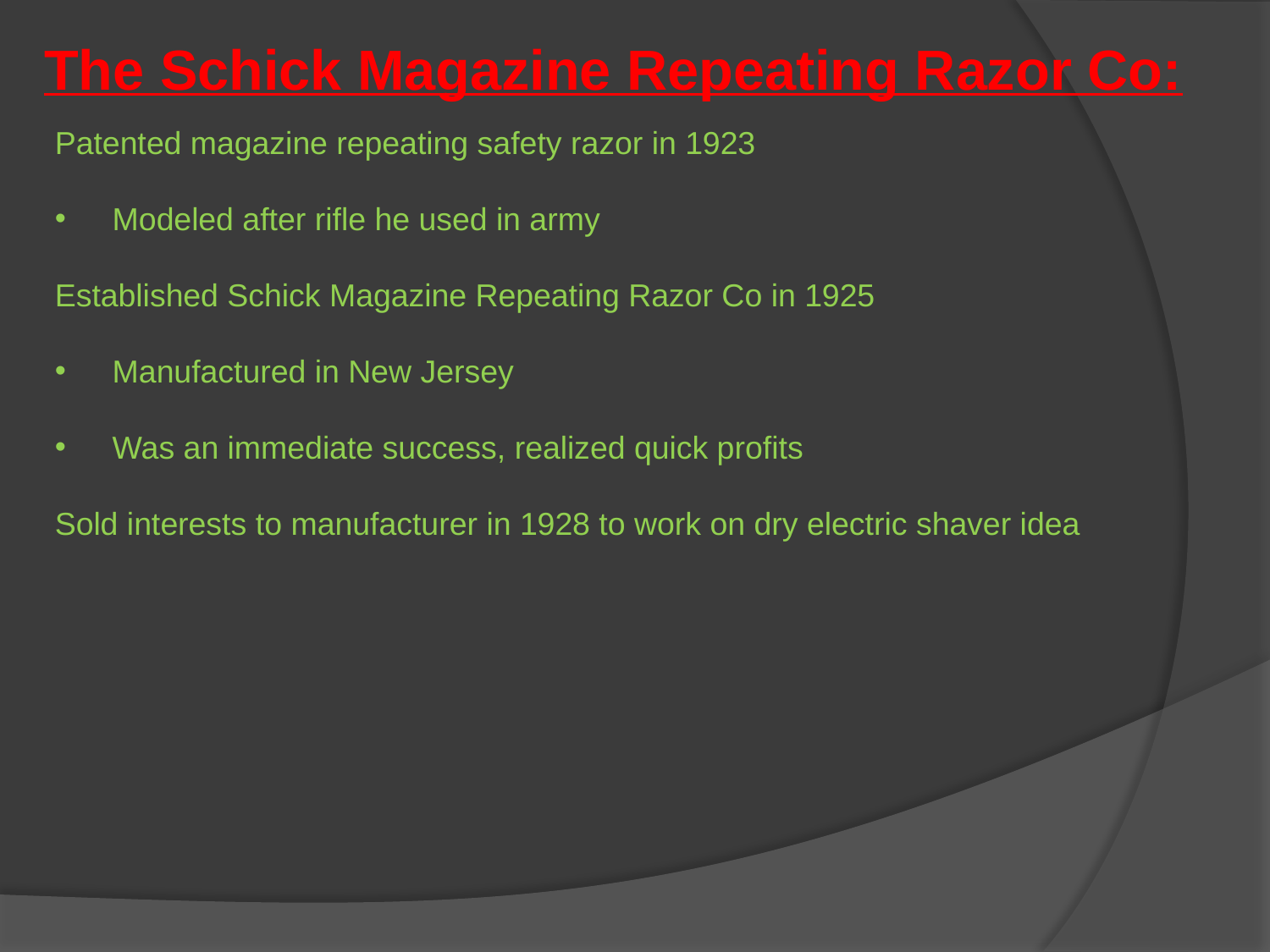

The Schick Magazine Repeating Razor Co:
Patented magazine repeating safety razor in 1923

  Modeled after rifle he used in army

Established Schick Magazine Repeating Razor Co in 1925

  Manufactured in New Jersey

  Was an immediate success, realized quick profits

Sold interests to manufacturer in 1928 to work on dry electric shaver idea